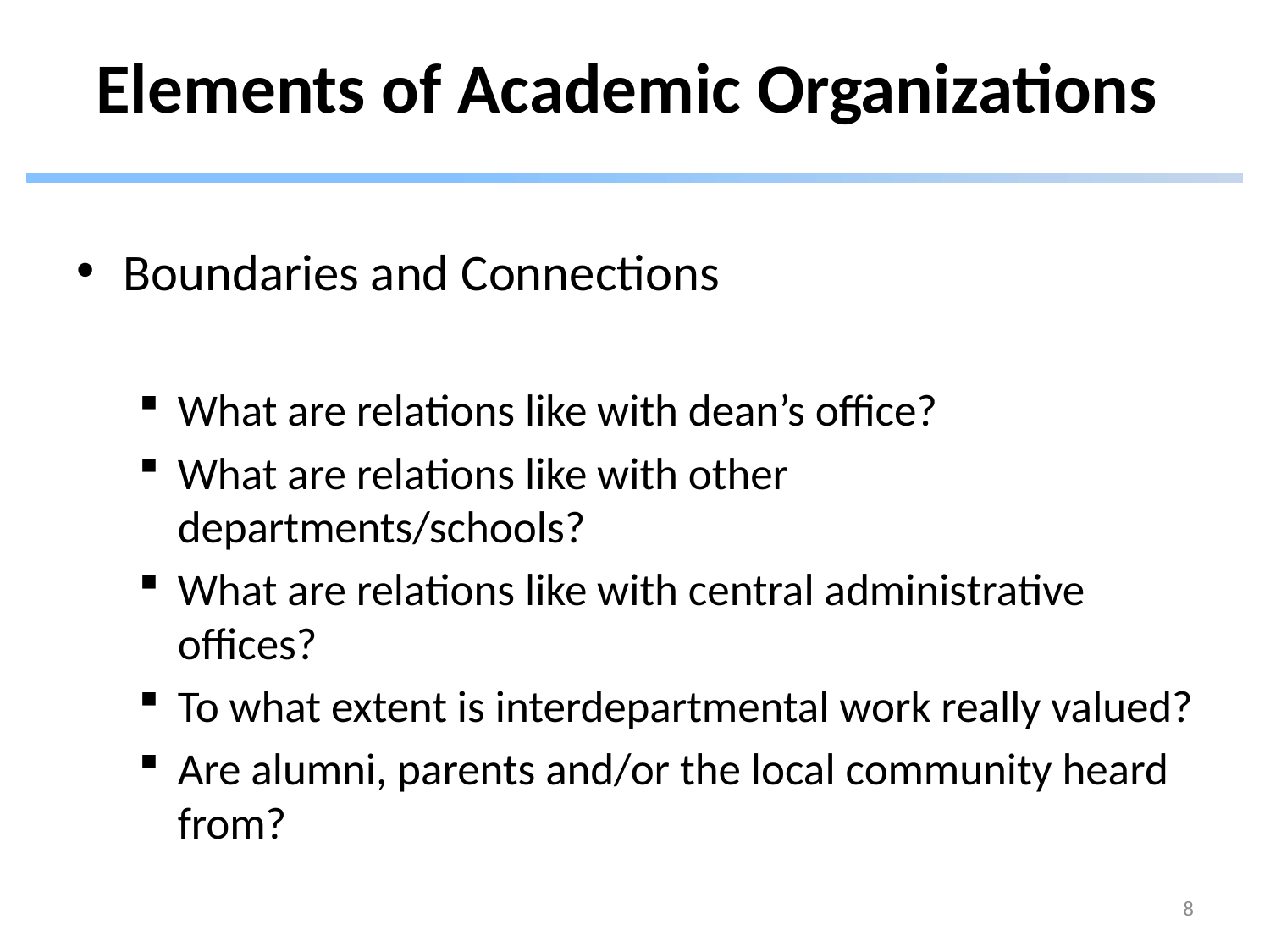

# Elements of Academic Organizations

Boundaries and Connections

What are relations like with dean’s office?
What are relations like with other departments/schools?
What are relations like with central administrative offices?
To what extent is interdepartmental work really valued?
Are alumni, parents and/or the local community heard from?
8